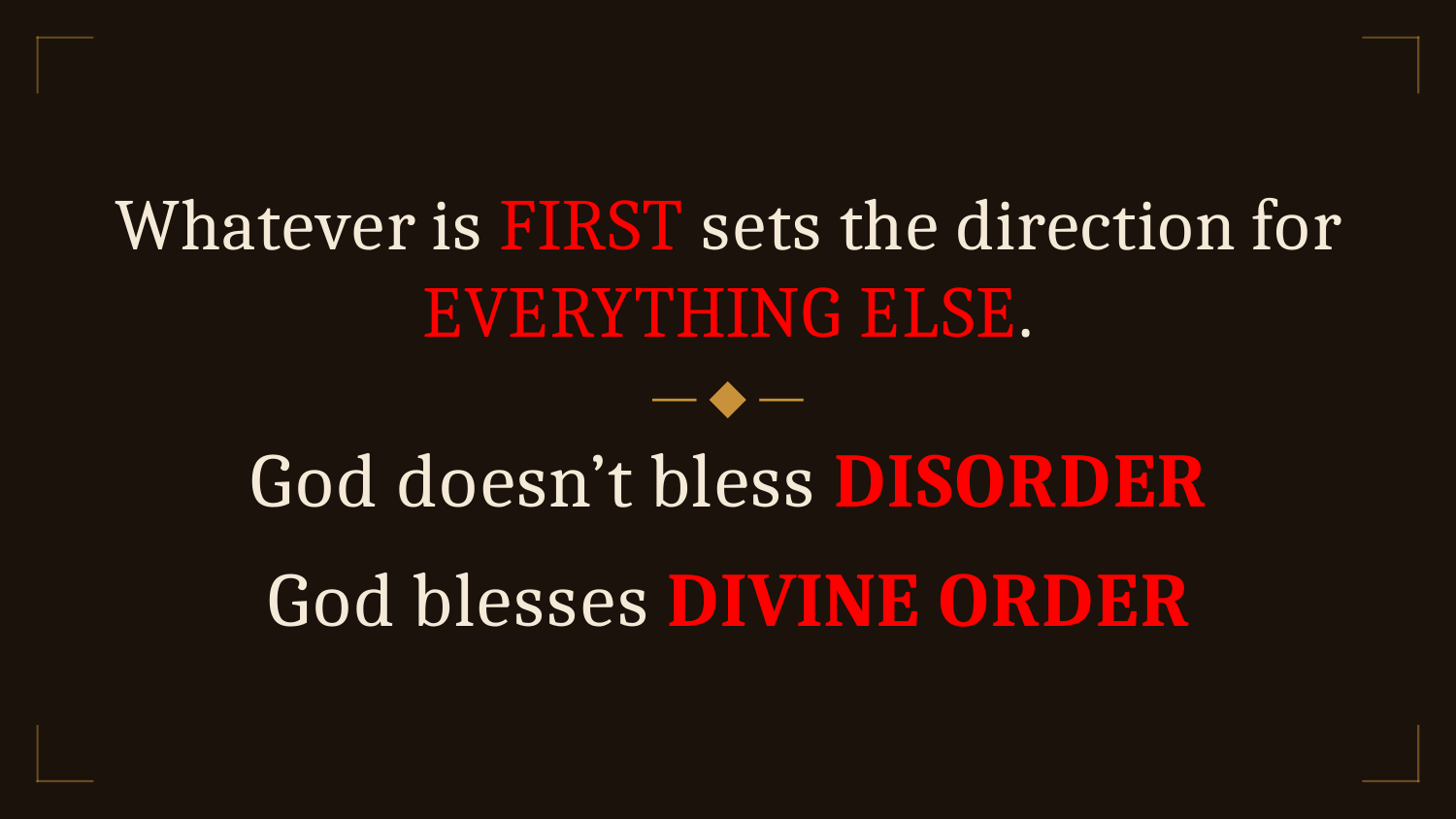

Whatever is FIRST sets the direction for EVERYTHING ELSE.
— ◆ —
God doesn’t bless DISORDER
God blesses DIVINE ORDER